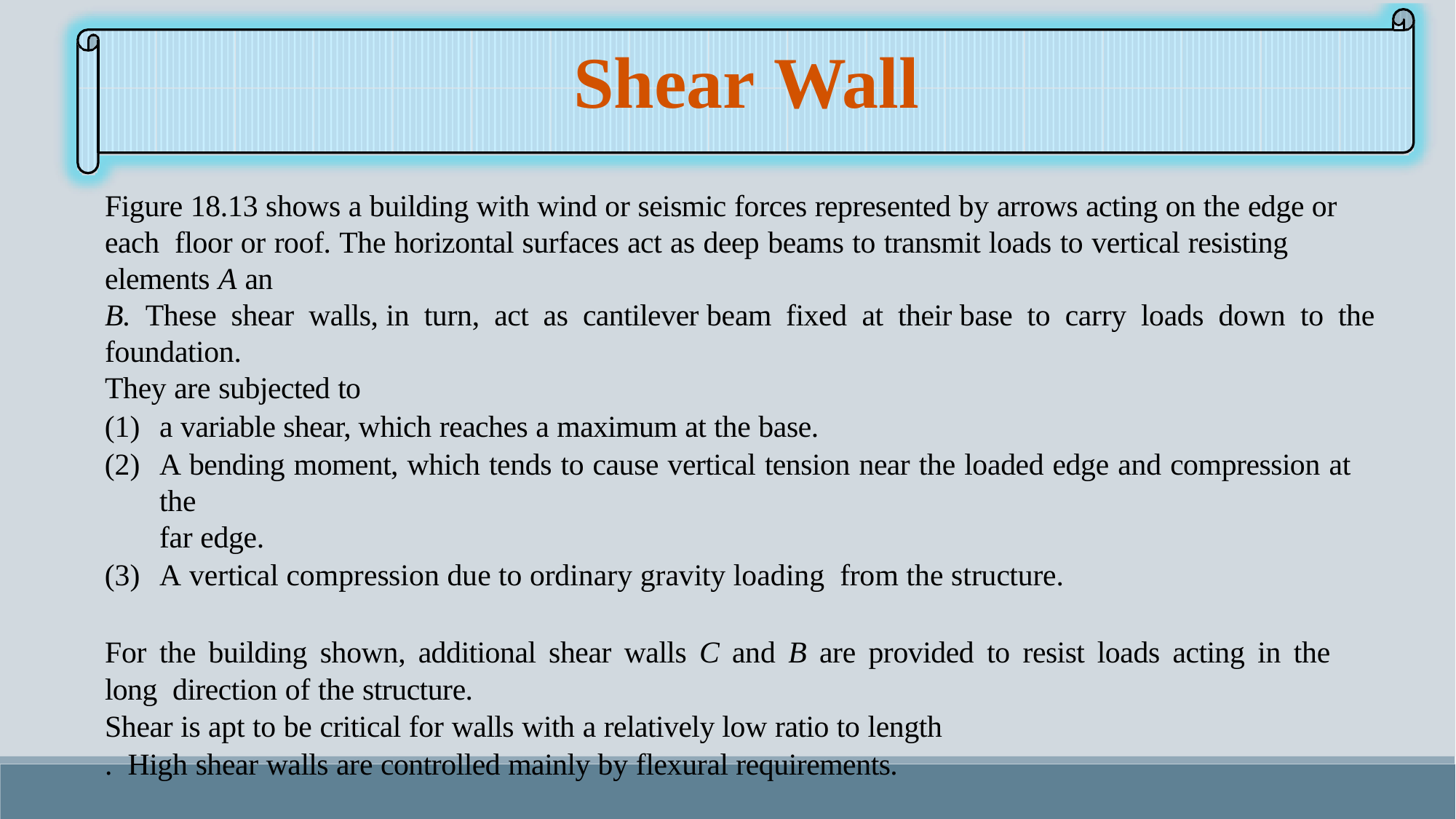

# Shear Wall
Figure 18.13 shows a building with wind or seismic forces represented by arrows acting on the edge or each  floor or roof. The horizontal surfaces act as deep beams to transmit loads to vertical resisting elements A an
B. These shear walls, in turn, act as cantilever beam fixed  at their base to carry loads down to the  foundation.
They are subjected to
a variable shear, which reaches a maximum at the base.
A bending moment, which tends to cause vertical tension near the loaded edge and compression at the
far edge.
A vertical compression due to ordinary gravity loading  from the structure.

For the building shown, additional shear walls C and B are provided to resist loads acting in the long  direction of the structure.
Shear is apt to be critical for walls with a relatively low ratio to length .  High shear walls are controlled mainly by flexural requirements.